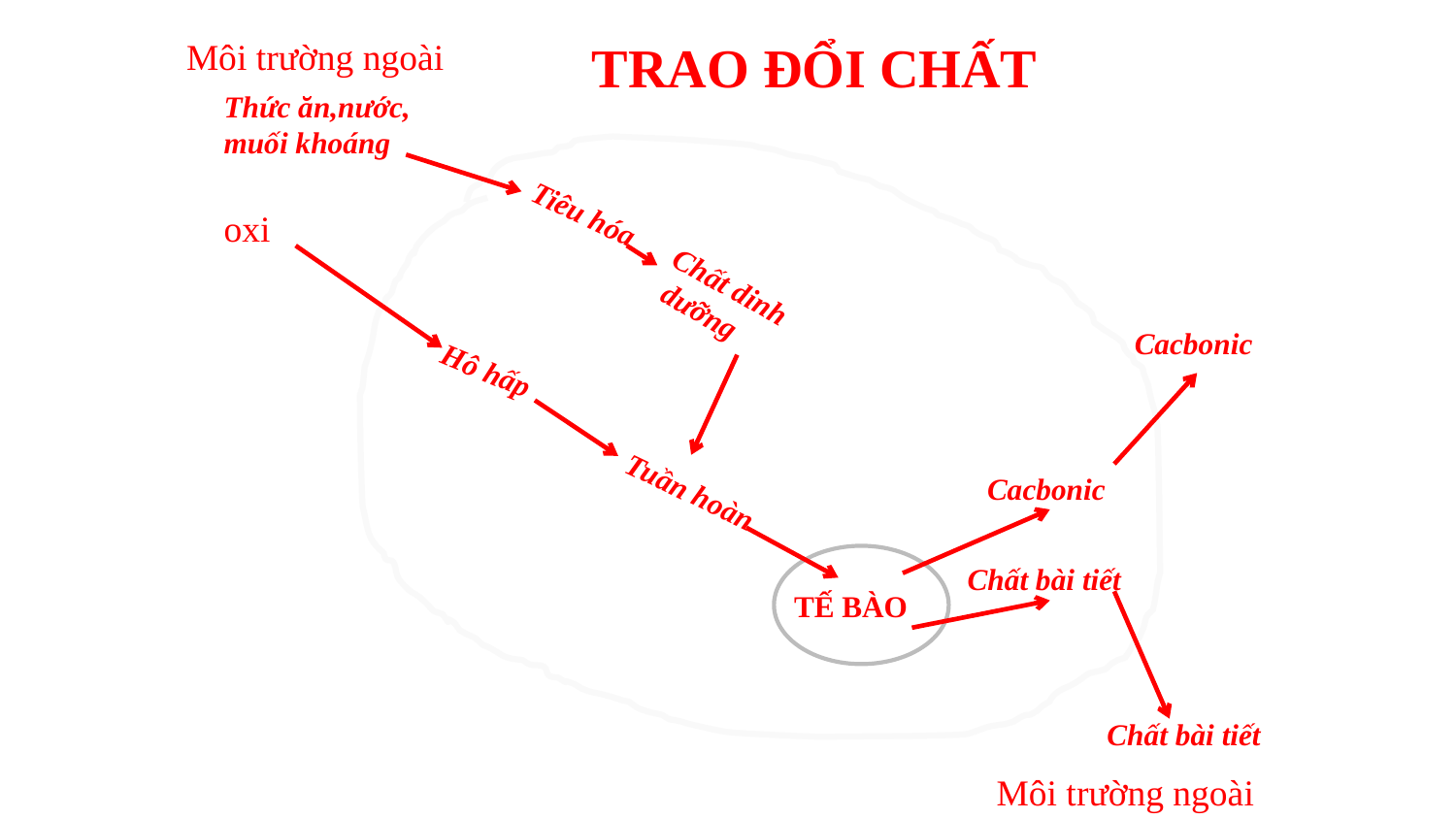

TRAO ĐỔI CHẤT
Môi trường ngoài
Thức ăn,nước,
muối khoáng

Tiêu hóa

oxi
Chất dinh
 dưỡng
Cacbonic
Hô hấp
Cacbonic
Tuần hoàn

Chất bài tiết
TẾ BÀO
Chất bài tiết
Môi trường ngoài